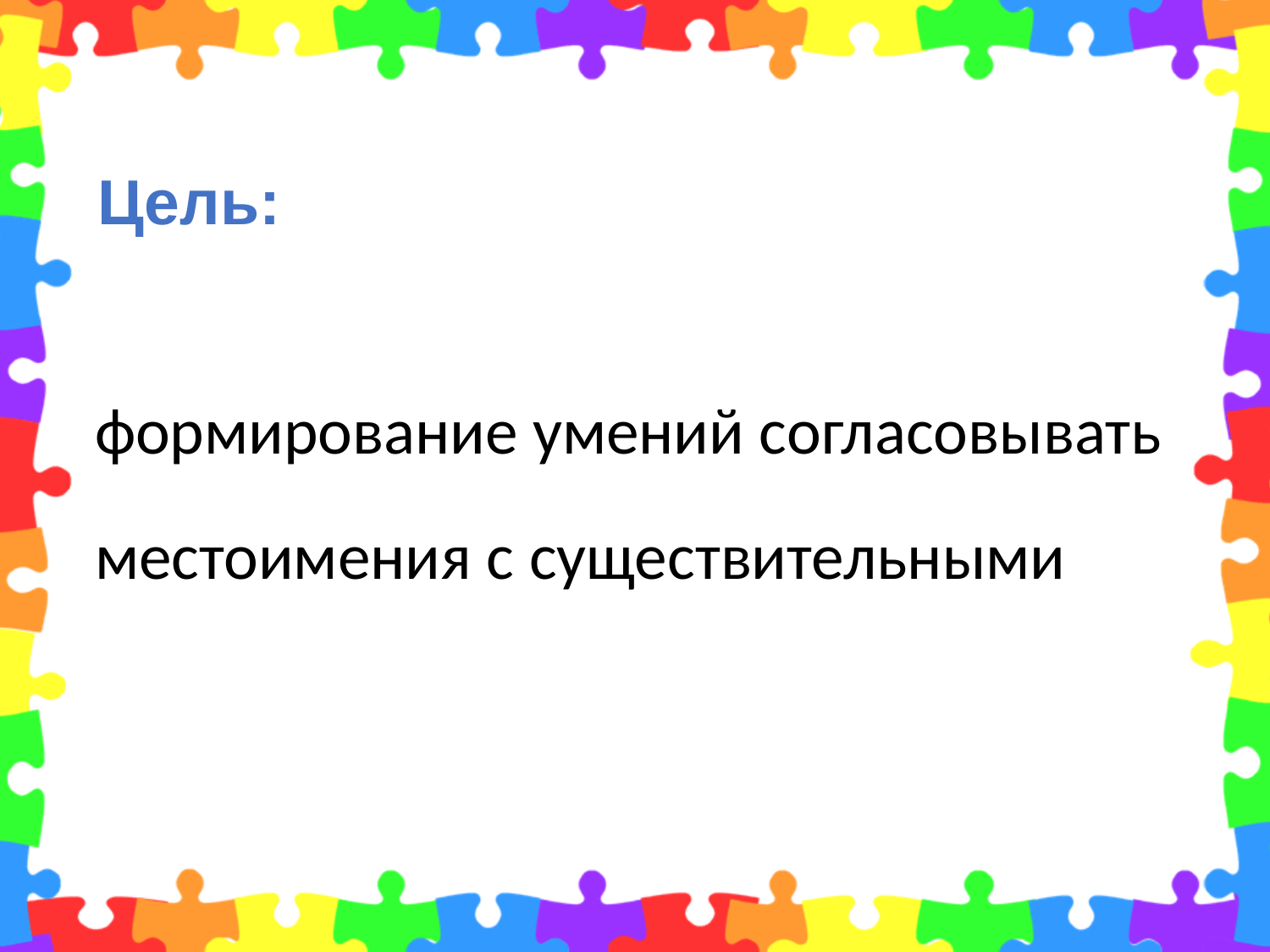

# Цель:
формирование умений согласовывать местоимения с существительными